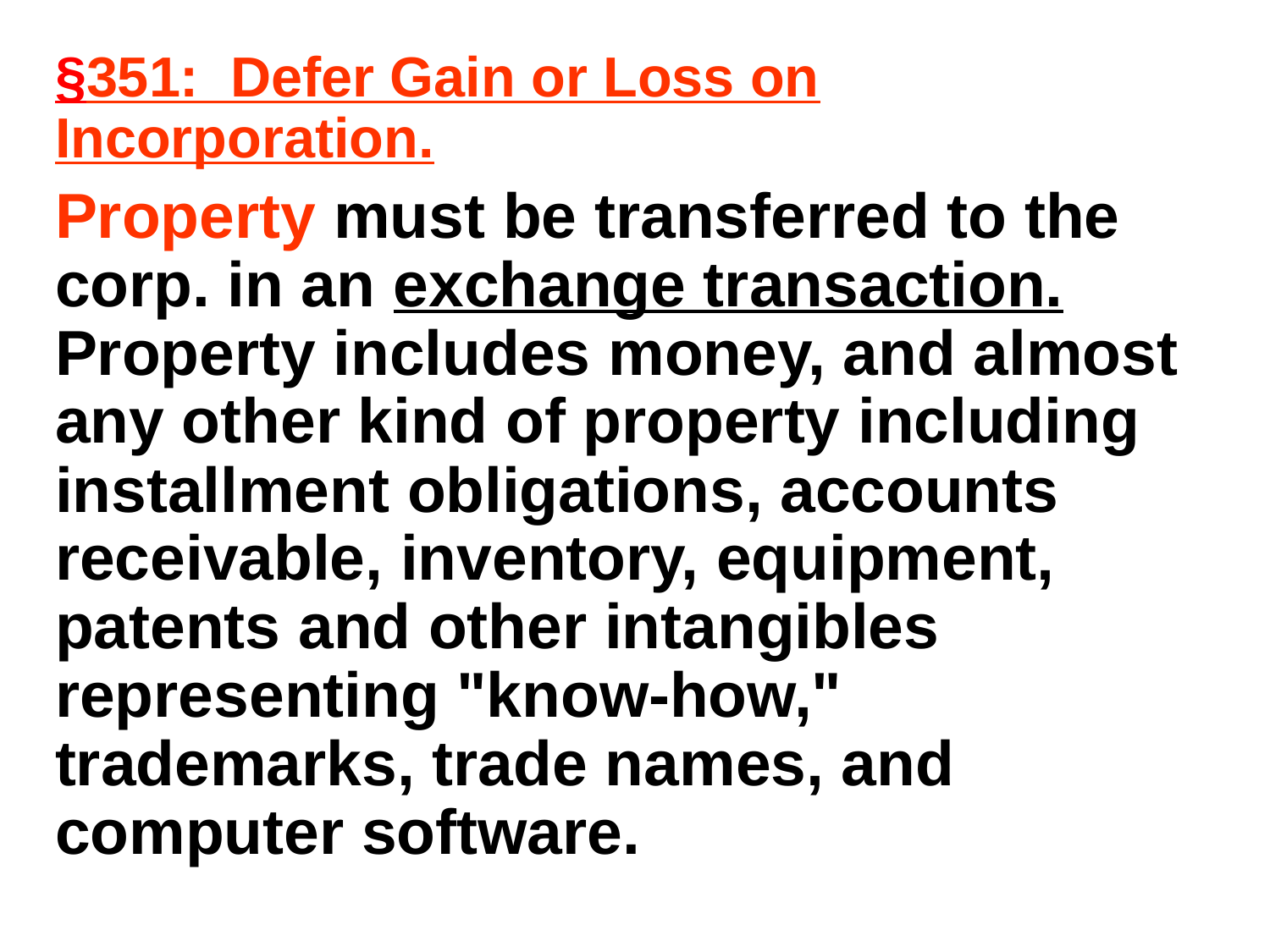

#
§351:  Defer Gain or Loss on Incorporation.
Property must be transferred to the corp. in an exchange transaction.  Property includes money, and almost any other kind of property including installment obligations, accounts receivable, inventory, equipment, patents and other intangibles representing "know-how," trademarks, trade names, and computer software.